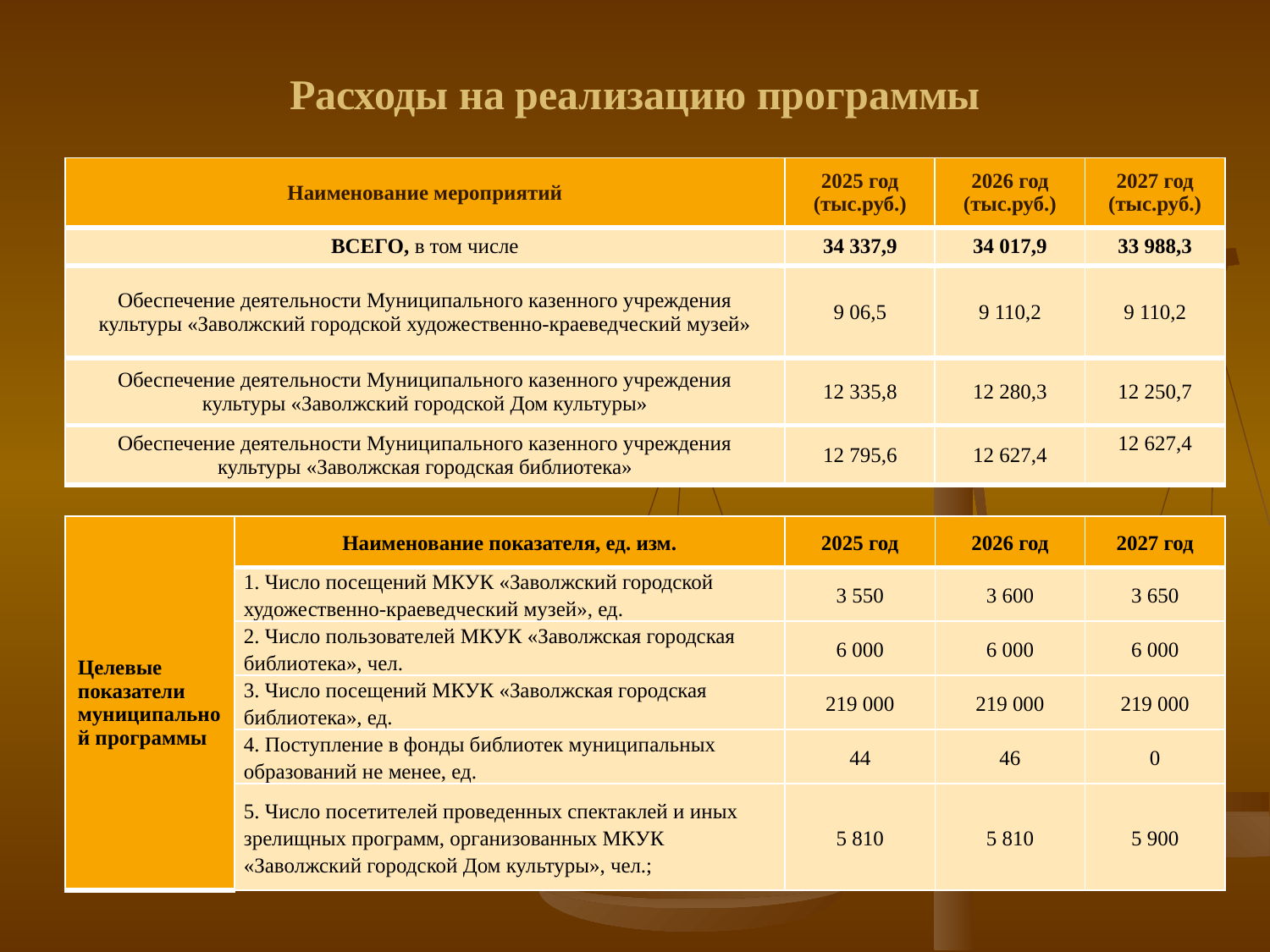

# Расходы на реализацию программы
| Наименование мероприятий | 2025 год (тыс.руб.) | 2026 год (тыс.руб.) | 2027 год (тыс.руб.) |
| --- | --- | --- | --- |
| ВСЕГО, в том числе | 34 337,9 | 34 017,9 | 33 988,3 |
| Обеспечение деятельности Муниципального казенного учреждения культуры «Заволжский городской художественно-краеведческий музей» | 9 06,5 | 9 110,2 | 9 110,2 |
| Обеспечение деятельности Муниципального казенного учреждения культуры «Заволжский городской Дом культуры» | 12 335,8 | 12 280,3 | 12 250,7 |
| Обеспечение деятельности Муниципального казенного учреждения культуры «Заволжская городская библиотека» | 12 795,6 | 12 627,4 | 12 627,4 |
| Целевые показатели муниципальной программы | Наименование показателя, ед. изм. | 2025 год | 2026 год | 2027 год |
| --- | --- | --- | --- | --- |
|  | 1. Число посещений МКУК «Заволжский городской художественно-краеведческий музей», ед. | 3 550 | 3 600 | 3 650 |
|  | 2. Число пользователей МКУК «Заволжская городская библиотека», чел. | 6 000 | 6 000 | 6 000 |
|  | 3. Число посещений МКУК «Заволжская городская библиотека», ед. | 219 000 | 219 000 | 219 000 |
|  | 4. Поступление в фонды библиотек муниципальных образований не менее, ед. | 44 | 46 | 0 |
|  | 5. Число посетителей проведенных спектаклей и иных зрелищных программ, организованных МКУК «Заволжский городской Дом культуры», чел.; | 5 810 | 5 810 | 5 900 |